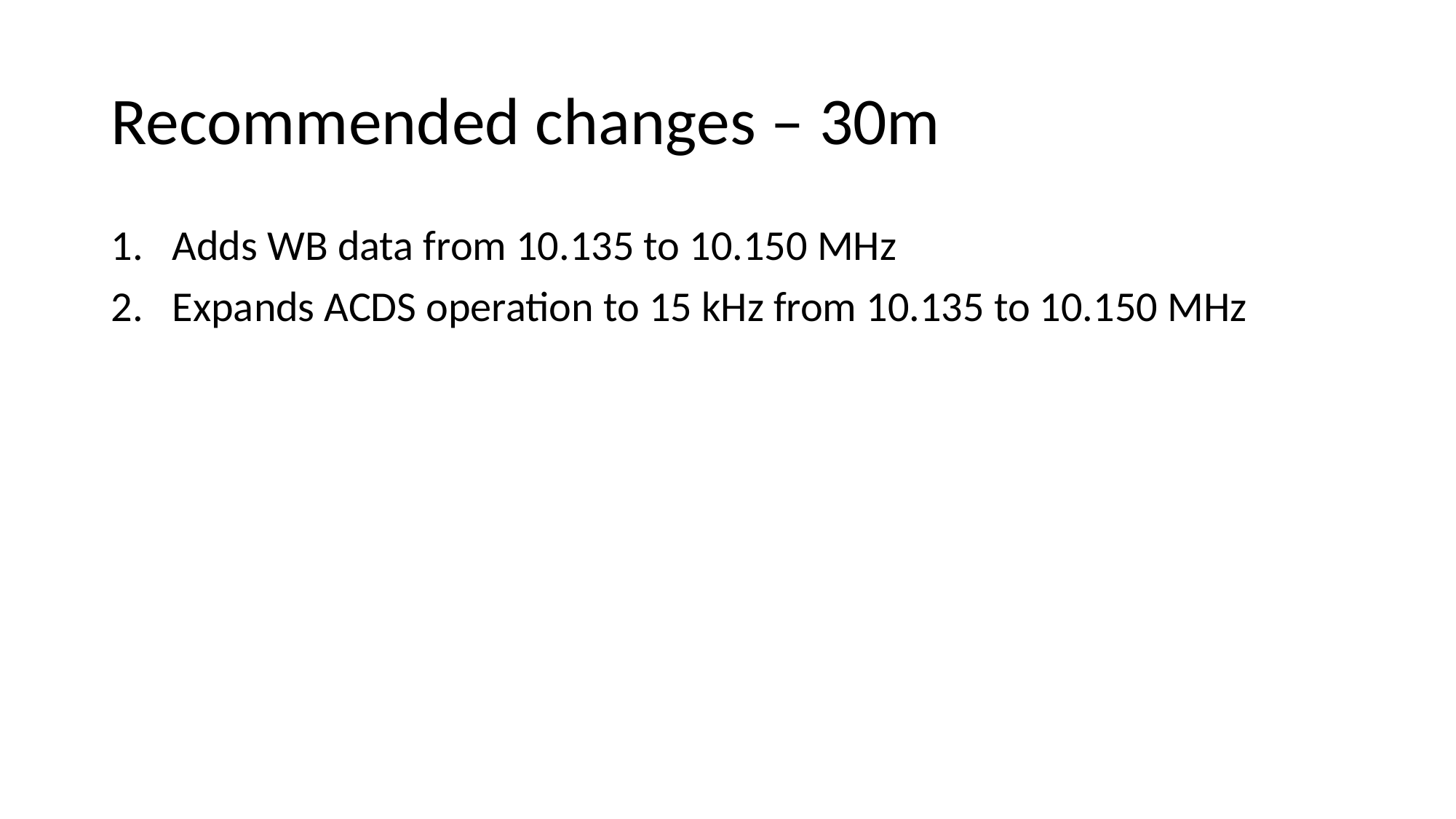

# Recommended changes – 30m
Adds WB data from 10.135 to 10.150 MHz
Expands ACDS operation to 15 kHz from 10.135 to 10.150 MHz